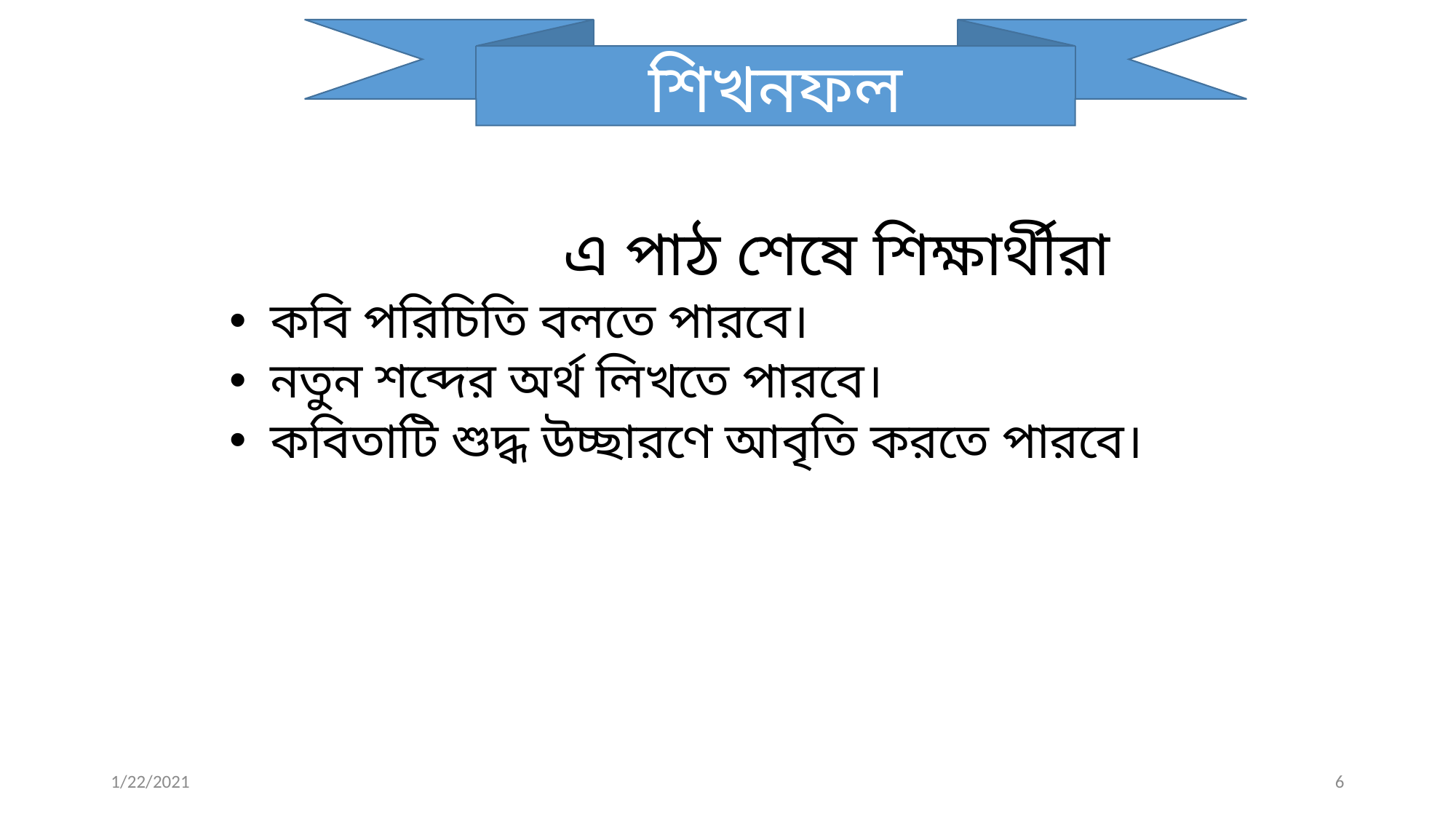

এ পাঠ শেষে শিক্ষার্থীরা
কবি পরিচিতি বলতে পারবে।
নতুন শব্দের অর্থ লিখতে পারবে।
কবিতাটি শুদ্ধ উচ্ছারণে আবৃতি করতে পারবে।

শিখনফল
1/22/2021

6